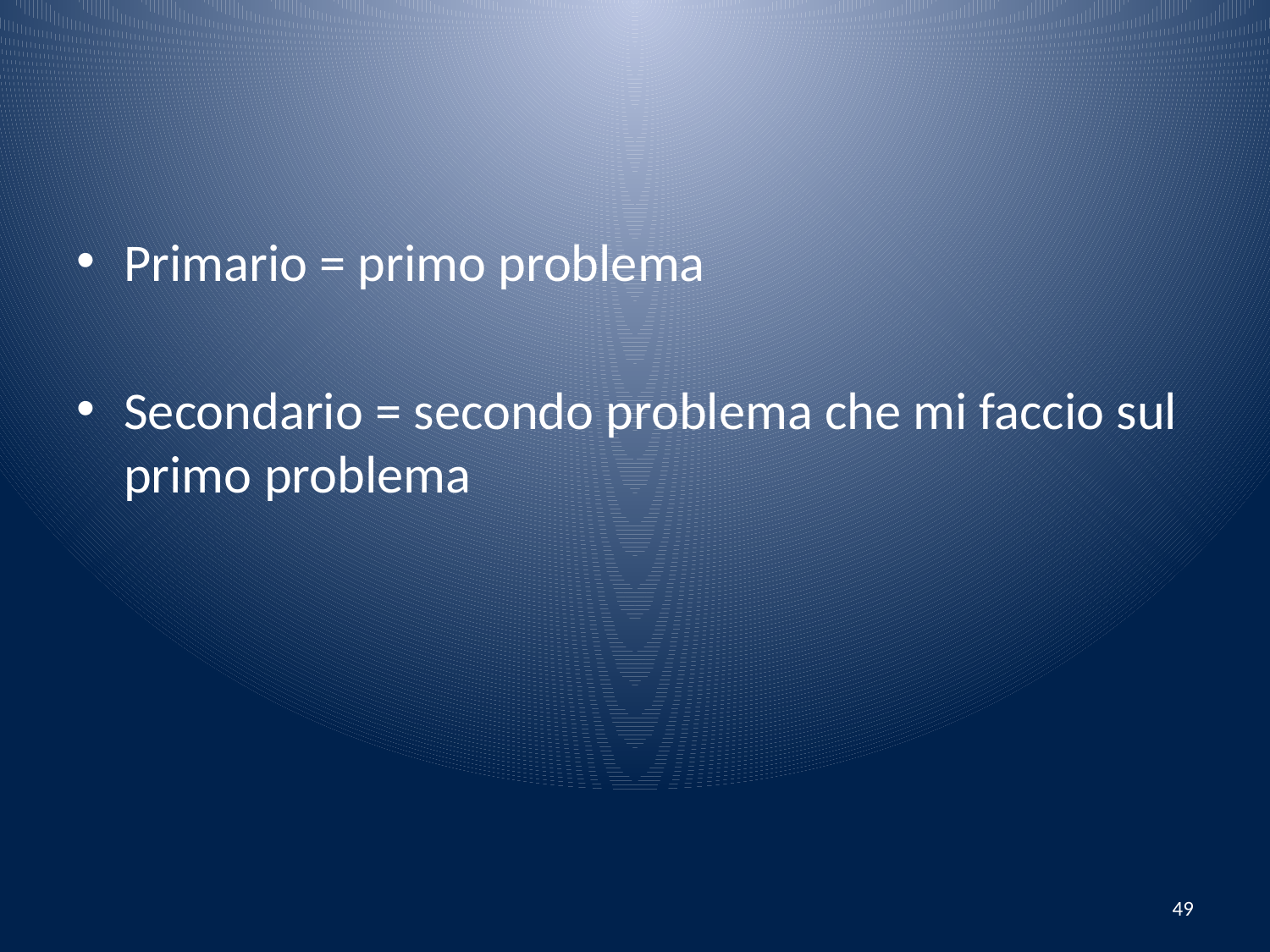

Primario = primo problema

Secondario = secondo problema che mi faccio sul primo problema
49